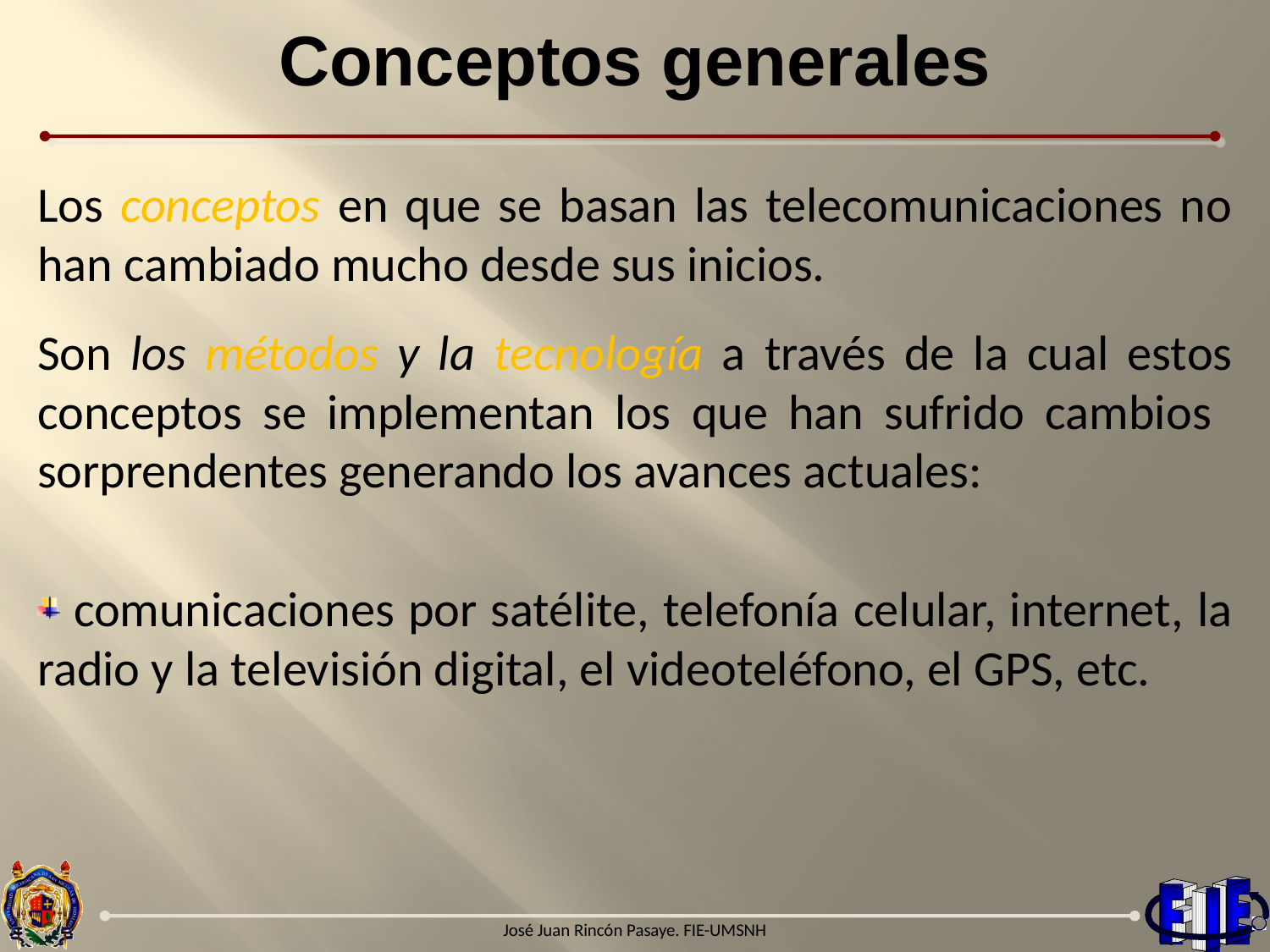

# Conceptos generales
Los conceptos en que se basan las telecomunicaciones no han cambiado mucho desde sus inicios.

Son los métodos y la tecnología a través de la cual estos conceptos se implementan los que han sufrido cambios  sorprendentes generando los avances actuales:

 comunicaciones por satélite, telefonía celular, internet, la radio y la televisión digital, el videoteléfono, el GPS, etc.
José Juan Rincón Pasaye. FIE-UMSNH